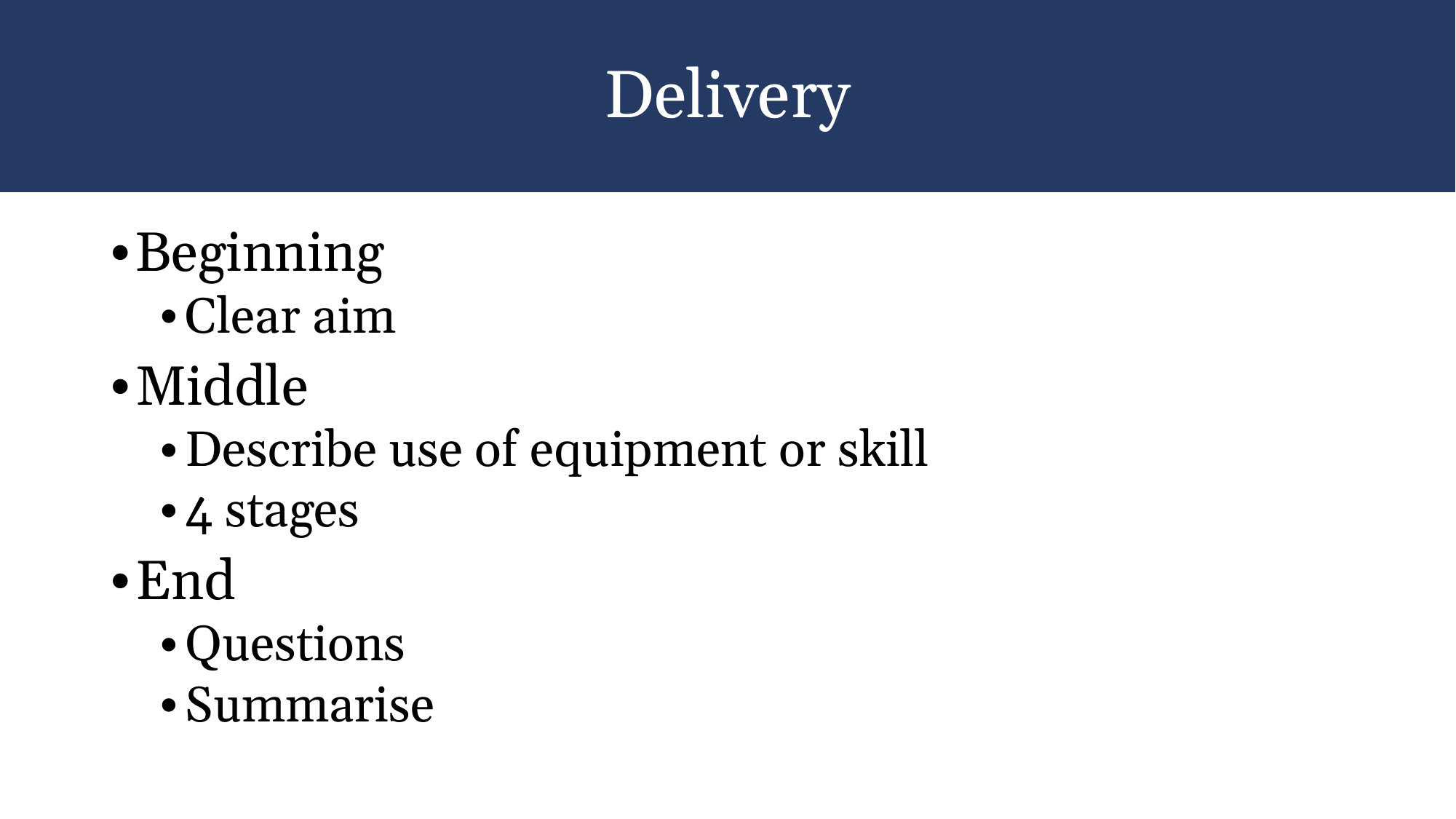

# Delivery
Beginning
Clear aim
Middle
Describe use of equipment or skill
4 stages
End
Questions
Summarise